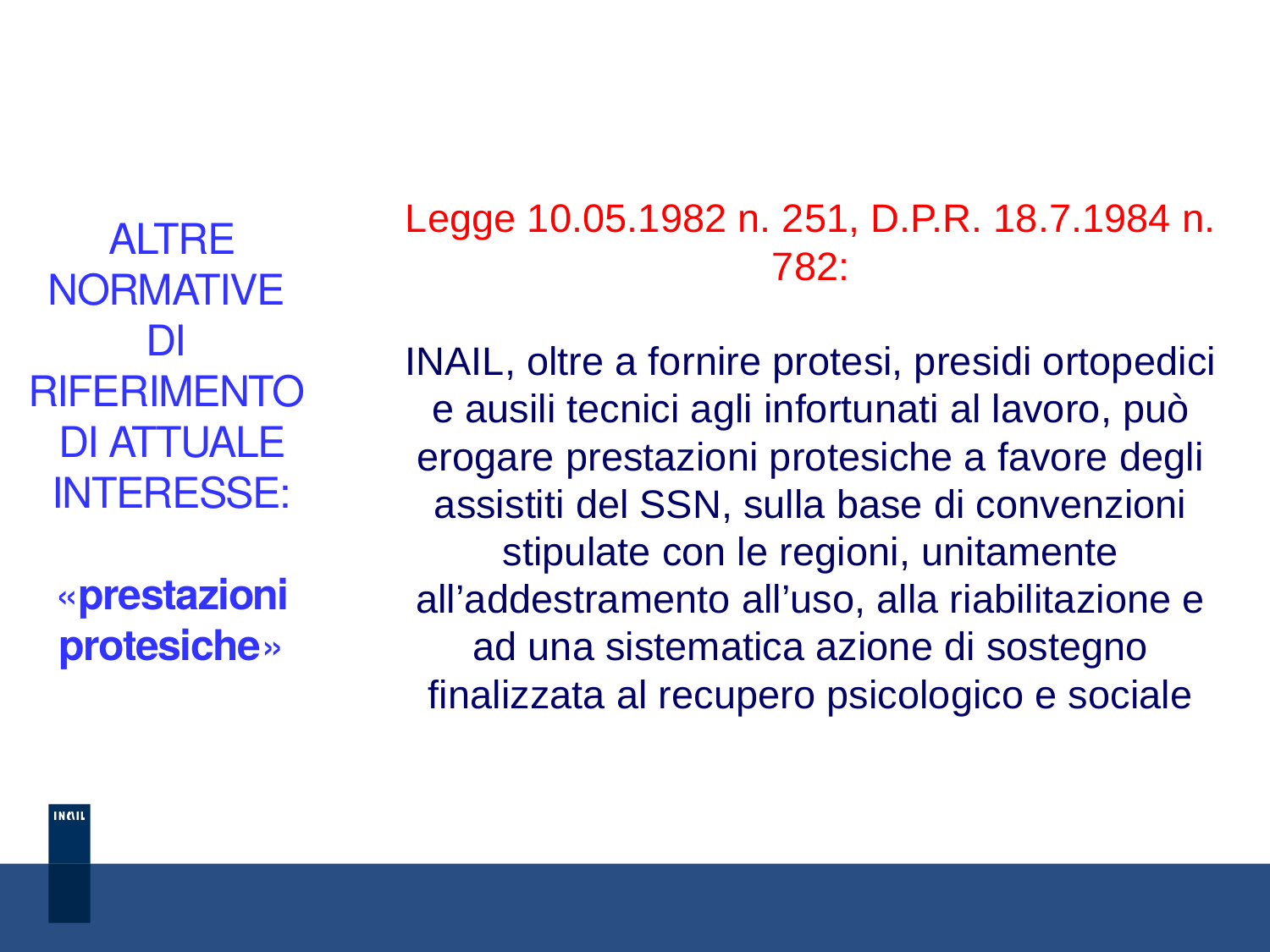

ALTRE NORMATIVE
DI
RIFERIMENTO
DI ATTUALE INTERESSE:

«prestazioni protesiche»

Legge 10.05.1982 n. 251, D.P.R. 18.7.1984 n. 782:

INAIL, oltre a fornire protesi, presidi ortopedici e ausili tecnici agli infortunati al lavoro, può erogare prestazioni protesiche a favore degli assistiti del SSN, sulla base di convenzioni stipulate con le regioni, unitamente all’addestramento all’uso, alla riabilitazione e ad una sistematica azione di sostegno finalizzata al recupero psicologico e sociale